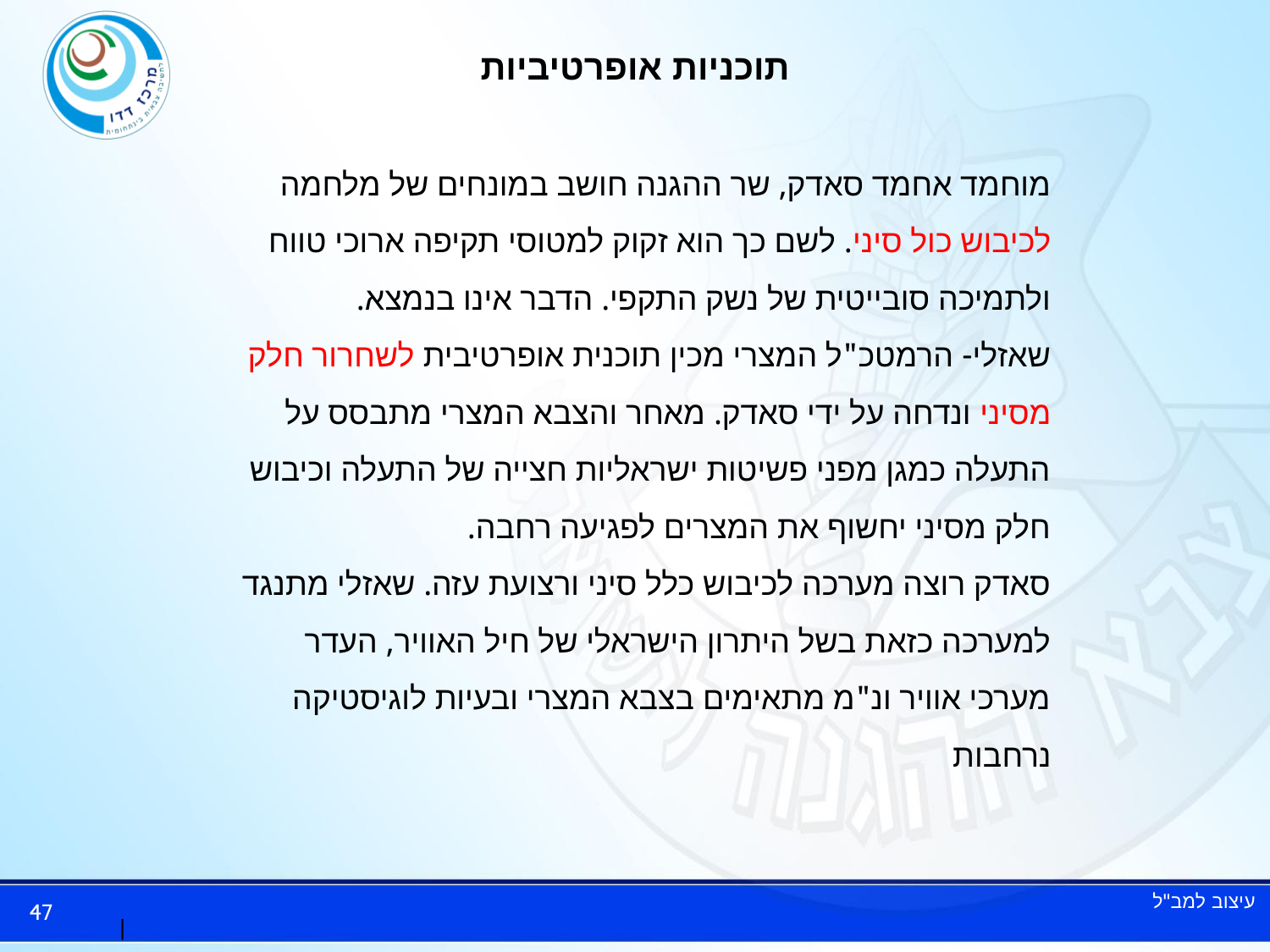

# תוכניות אופרטיביות
מוחמד אחמד סאדק, שר ההגנה חושב במונחים של מלחמה לכיבוש כול סיני. לשם כך הוא זקוק למטוסי תקיפה ארוכי טווח ולתמיכה סובייטית של נשק התקפי. הדבר אינו בנמצא.
שאזלי- הרמטכ"ל המצרי מכין תוכנית אופרטיבית לשחרור חלק מסיני ונדחה על ידי סאדק. מאחר והצבא המצרי מתבסס על התעלה כמגן מפני פשיטות ישראליות חצייה של התעלה וכיבוש חלק מסיני יחשוף את המצרים לפגיעה רחבה.
	סאדק רוצה מערכה לכיבוש כלל סיני ורצועת עזה. שאזלי מתנגד למערכה כזאת בשל היתרון הישראלי של חיל האוויר, העדר מערכי אוויר ונ"מ מתאימים בצבא המצרי ובעיות לוגיסטיקה נרחבות